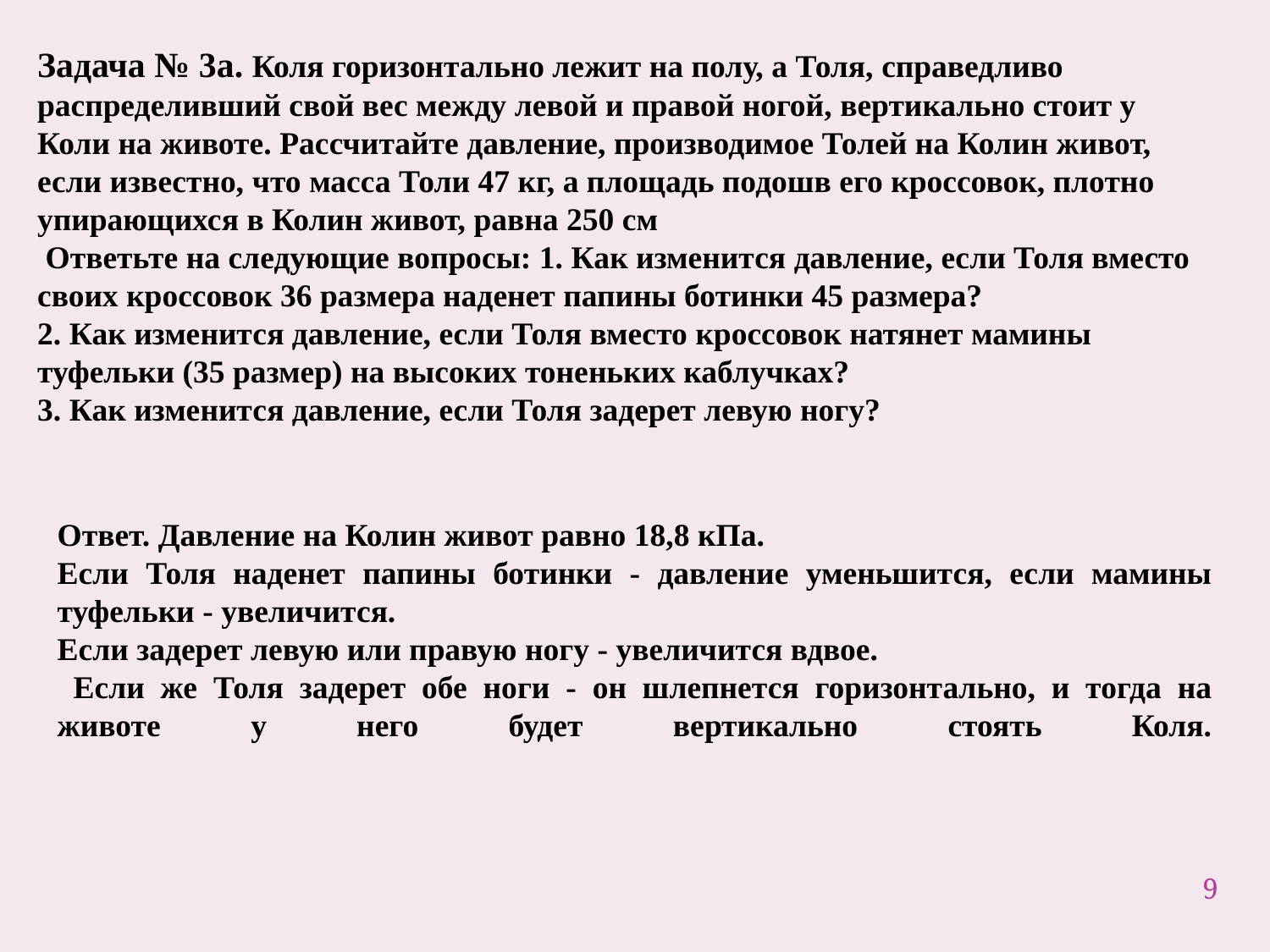

Задача № 3а. Коля горизонтально лежит на полу, а Толя, справедливо распределивший свой вес между левой и правой ногой, вертикально стоит у Коли на животе. Рассчитайте давление, производимое Толей на Колин живот, если известно, что масса Толи 47 кг, а площадь подошв его кроссовок, плотно упирающихся в Колин живот, равна 250 см
 Ответьте на следующие вопросы: 1. Как изменится давление, если Толя вместо своих кроссовок 36 размера наденет папины ботинки 45 размера?
2. Как изменится давление, если Толя вместо кроссовок натянет мамины туфельки (35 размер) на высоких тоненьких каблучках?
3. Как изменится давление, если Толя задерет левую ногу?
Ответ. Давление на Колин живот равно 18,8 кПа.
Если Толя наденет папины ботинки - давление уменьшится, если мамины туфельки - увеличится.
Если задерет левую или правую ногу - увеличится вдвое.
 Если же Толя задерет обе ноги - он шлепнется горизонтально, и тогда на животе у него будет вертикально стоять Коля.
9